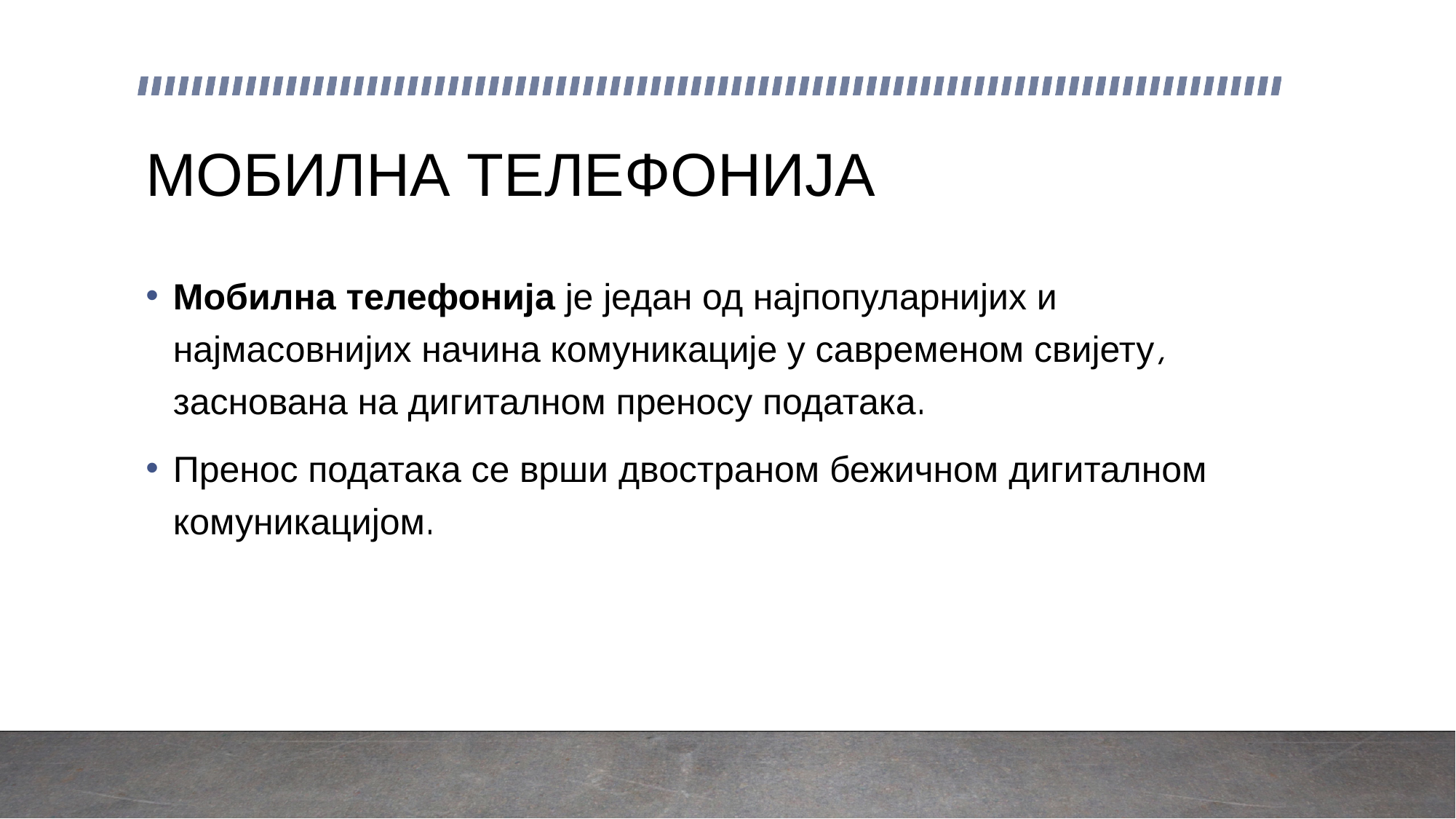

# МОБИЛНА ТЕЛЕФОНИЈА
Мобилна телефонија је један од најпопуларнијих и најмасовнијих начина комуникације у савременом свијету, заснована на дигиталном преносу података.
Пренос података се врши двостраном бежичном дигиталном комуникацијом.